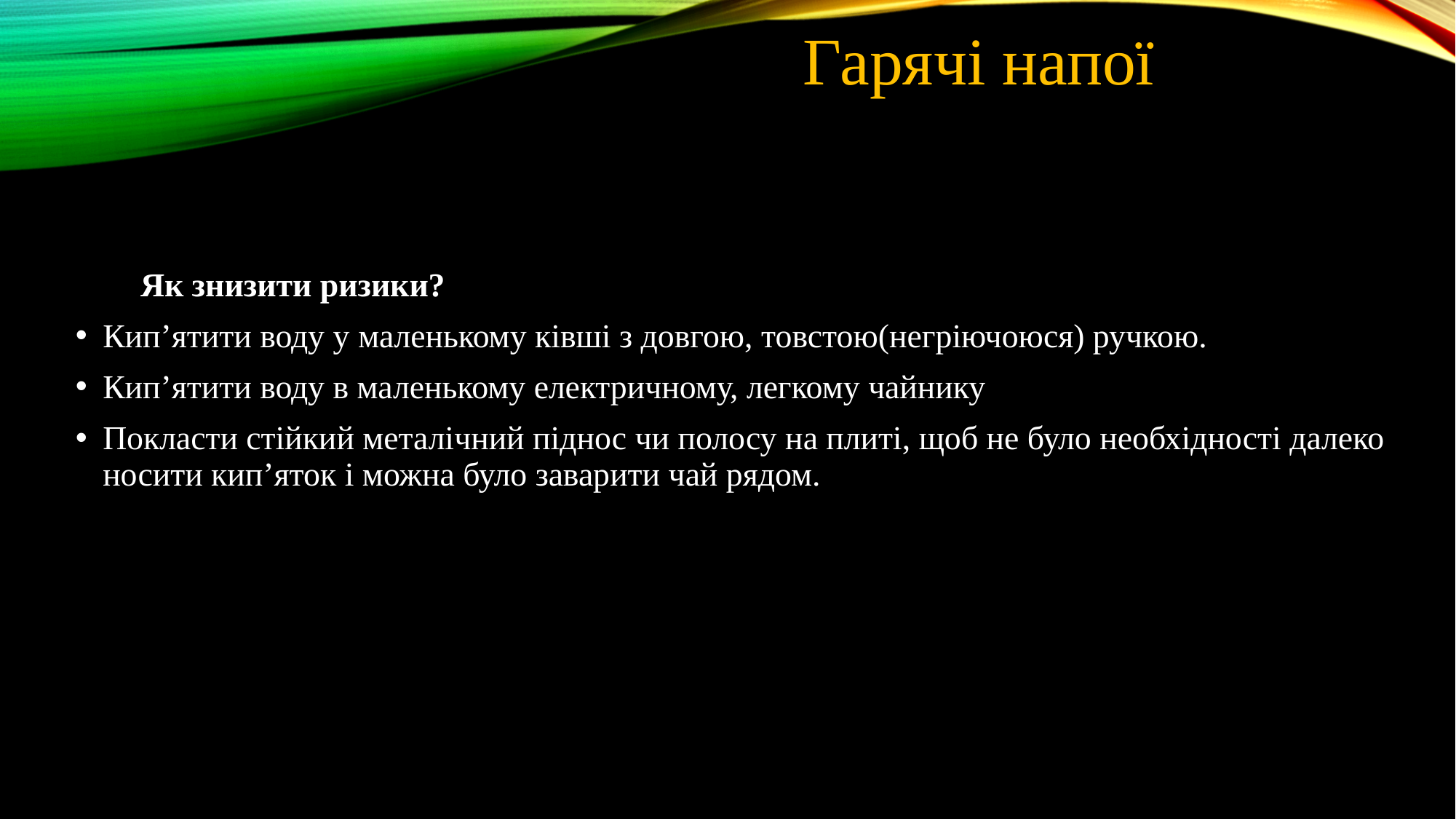

Гарячі напої
       Як знизити ризики?
Кип’ятити воду у маленькому ківші з довгою, товстою(негріючоюся) ручкою.
Кип’ятити воду в маленькому електричному, легкому чайнику
Покласти стійкий металічний піднос чи полосу на плиті, щоб не було необхідності далеко носити кип’яток і можна було заварити чай рядом.